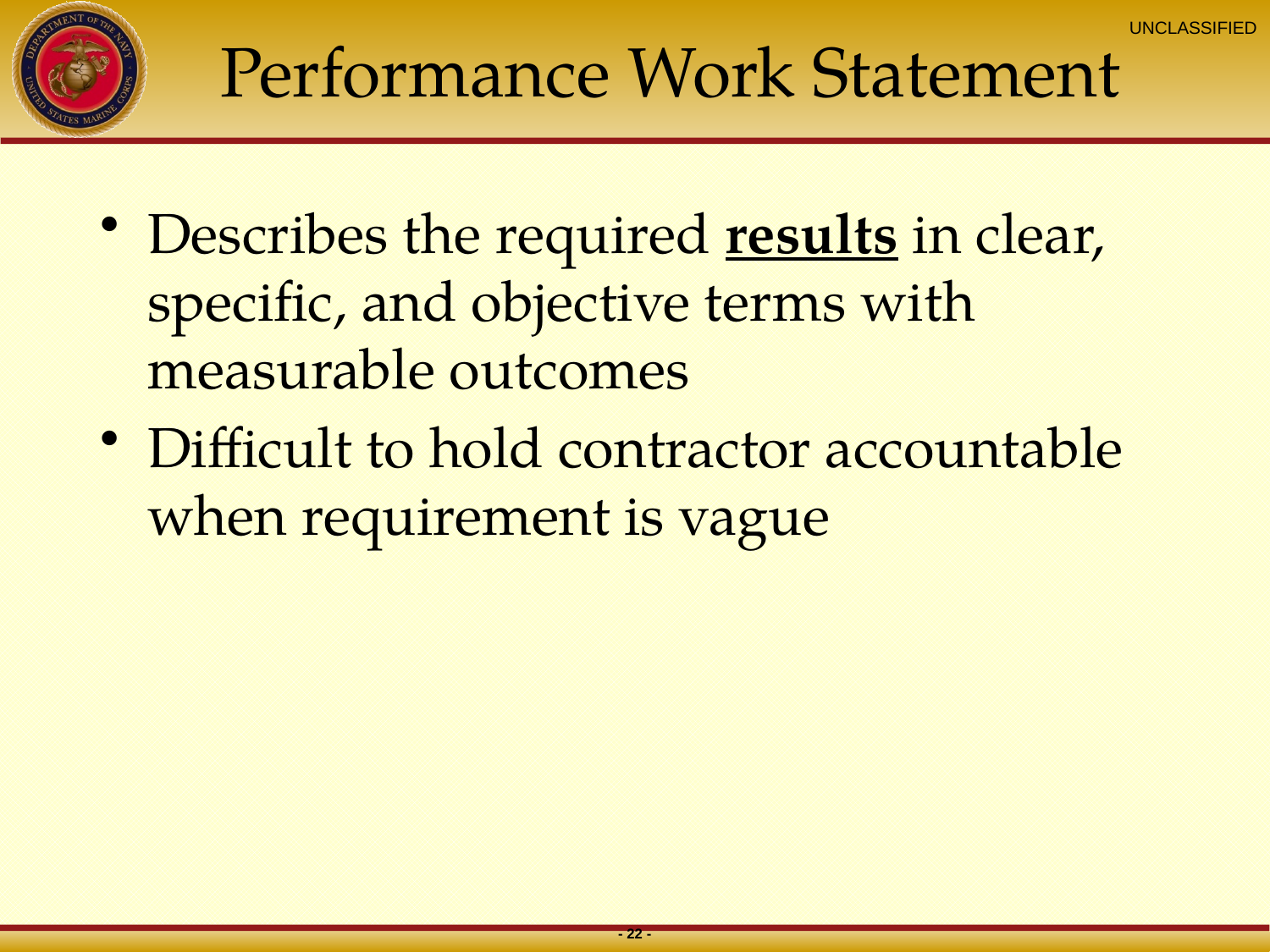

# Performance Work Statement
Describes the required results in clear, specific, and objective terms with measurable outcomes
Difficult to hold contractor accountable when requirement is vague